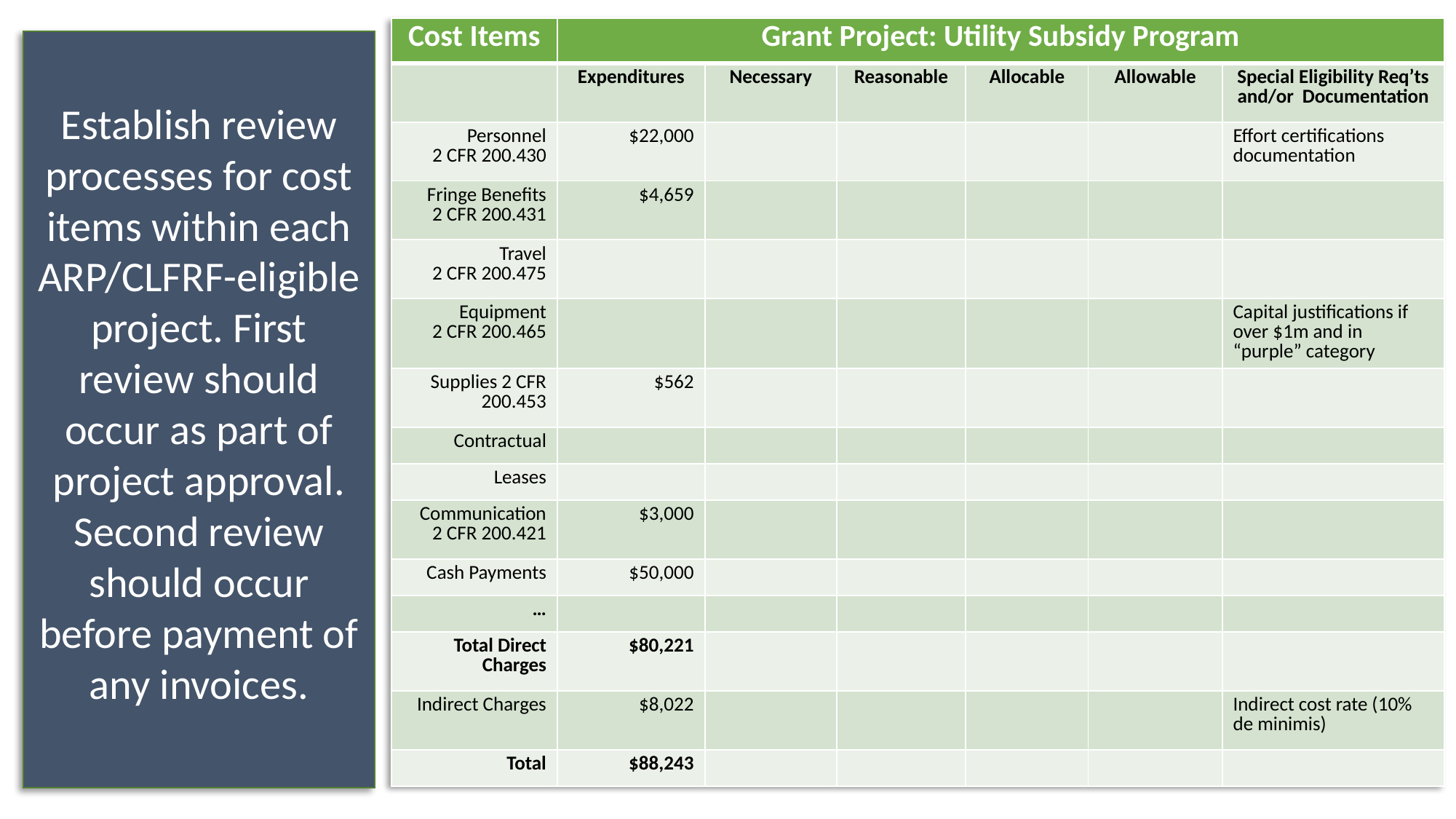

| Cost Items | Grant Project: Utility Subsidy Program |  |  |  |  |  |
| --- | --- | --- | --- | --- | --- | --- |
|  | Expenditures | Necessary | Reasonable | Allocable | Allowable | Special Eligibility Req’ts and/or Documentation |
| Personnel 2 CFR 200.430 | $22,000 |  |  |  |  | Effort certifications documentation |
| Fringe Benefits 2 CFR 200.431 | $4,659 |  |  |  |  |  |
| Travel 2 CFR 200.475 |  |  |  |  |  |  |
| Equipment 2 CFR 200.465 |  |  |  |  |  | Capital justifications if over $1m and in “purple” category |
| Supplies 2 CFR 200.453 | $562 |  |  |  |  |  |
| Contractual |  |  |  |  |  |  |
| Leases |  |  |  |  |  |  |
| Communication 2 CFR 200.421 | $3,000 |  |  |  |  |  |
| Cash Payments | $50,000 |  |  |  |  |  |
| … |  |  |  |  |  |  |
| Total Direct Charges | $80,221 |  |  |  |  |  |
| Indirect Charges | $8,022 |  |  |  |  | Indirect cost rate (10% de minimis) |
| Total | $88,243 |  |  |  |  |  |

Establish review processes for cost items within each ARP/CLFRF-eligible project. First review should occur as part of project approval. Second review should occur before payment of any invoices.